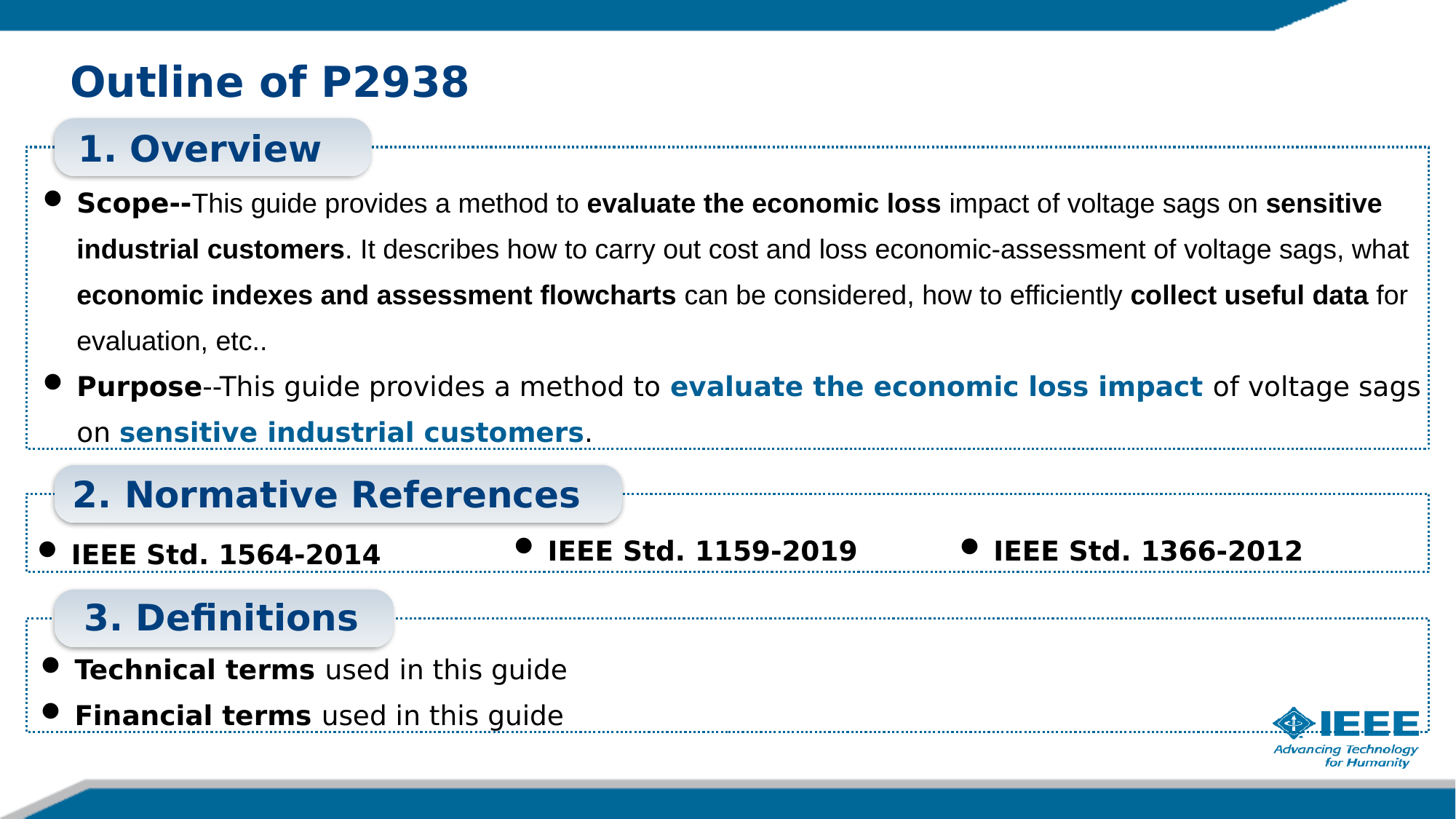

# Outline of P2938

1. Overview

Scope--This guide provides a method to evaluate the economic loss impact of voltage sags on sensitive industrial customers. It describes how to carry out cost and loss economic-assessment of voltage sags, what economic indexes and assessment flowcharts can be considered, how to efficiently collect useful data for evaluation, etc..
Purpose--This guide provides a method to evaluate the economic loss impact of voltage sags on sensitive industrial customers.

2. Normative References

IEEE Std. 1159-2019
IEEE Std. 1366-2012
IEEE Std. 1564-2014

 3. Definitions

Technical terms used in this guide
Financial terms used in this guide